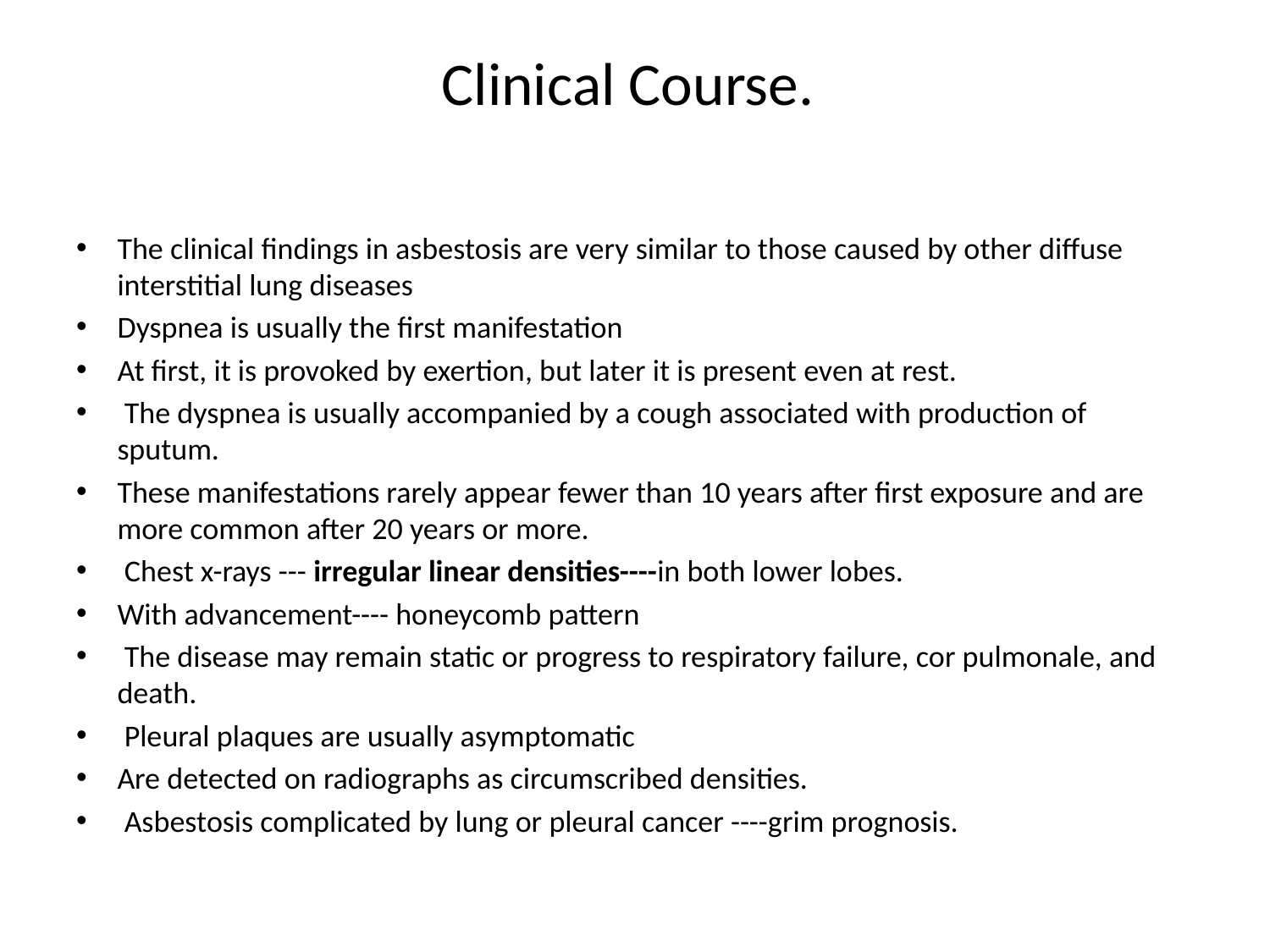

# Clinical Course.
The clinical findings in asbestosis are very similar to those caused by other diffuse interstitial lung diseases
Dyspnea is usually the first manifestation
At first, it is provoked by exertion, but later it is present even at rest.
 The dyspnea is usually accompanied by a cough associated with production of sputum.
These manifestations rarely appear fewer than 10 years after first exposure and are more common after 20 years or more.
 Chest x-rays --- irregular linear densities----in both lower lobes.
With advancement---- honeycomb pattern
 The disease may remain static or progress to respiratory failure, cor pulmonale, and death.
 Pleural plaques are usually asymptomatic
Are detected on radiographs as circumscribed densities.
 Asbestosis complicated by lung or pleural cancer ----grim prognosis.